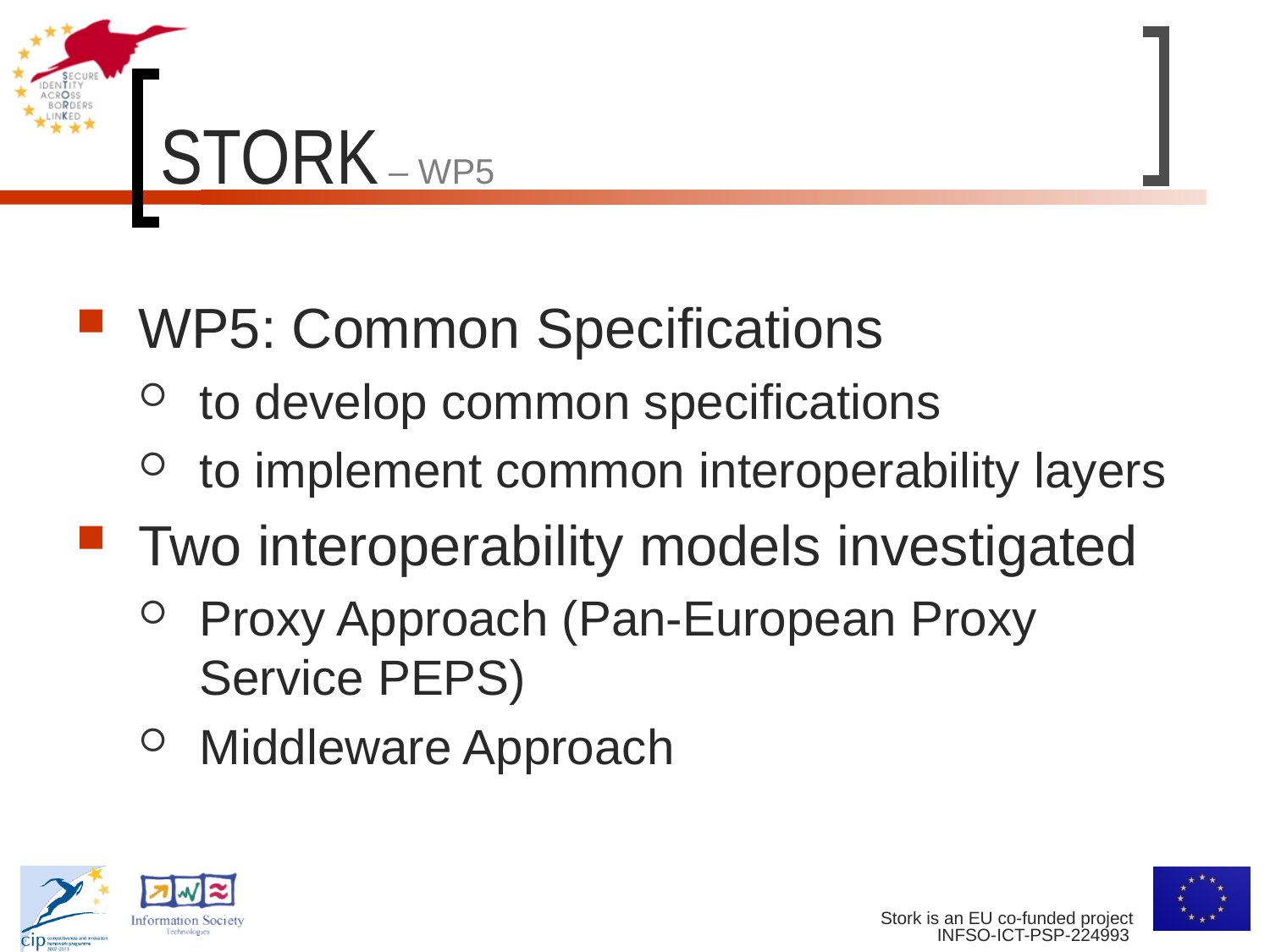

STORK – WP5

#
WP5: Common Specifications
to develop common specifications
to implement common interoperability layers
Two interoperability models investigated
Proxy Approach (Pan-European Proxy Service PEPS)
Middleware Approach